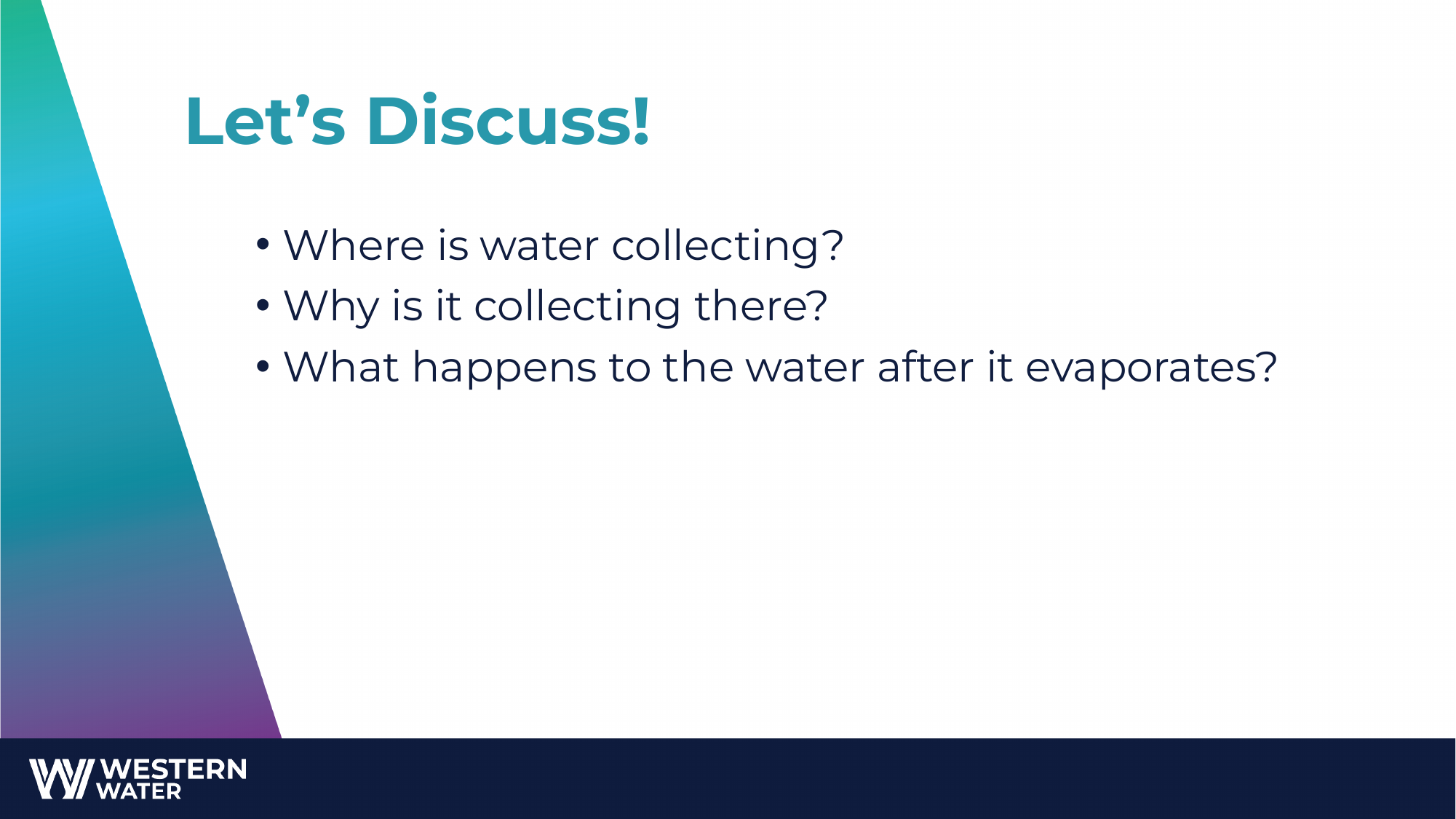

# Let’s Discuss!
Where is water collecting?
Why is it collecting there?
What happens to the water after it evaporates?